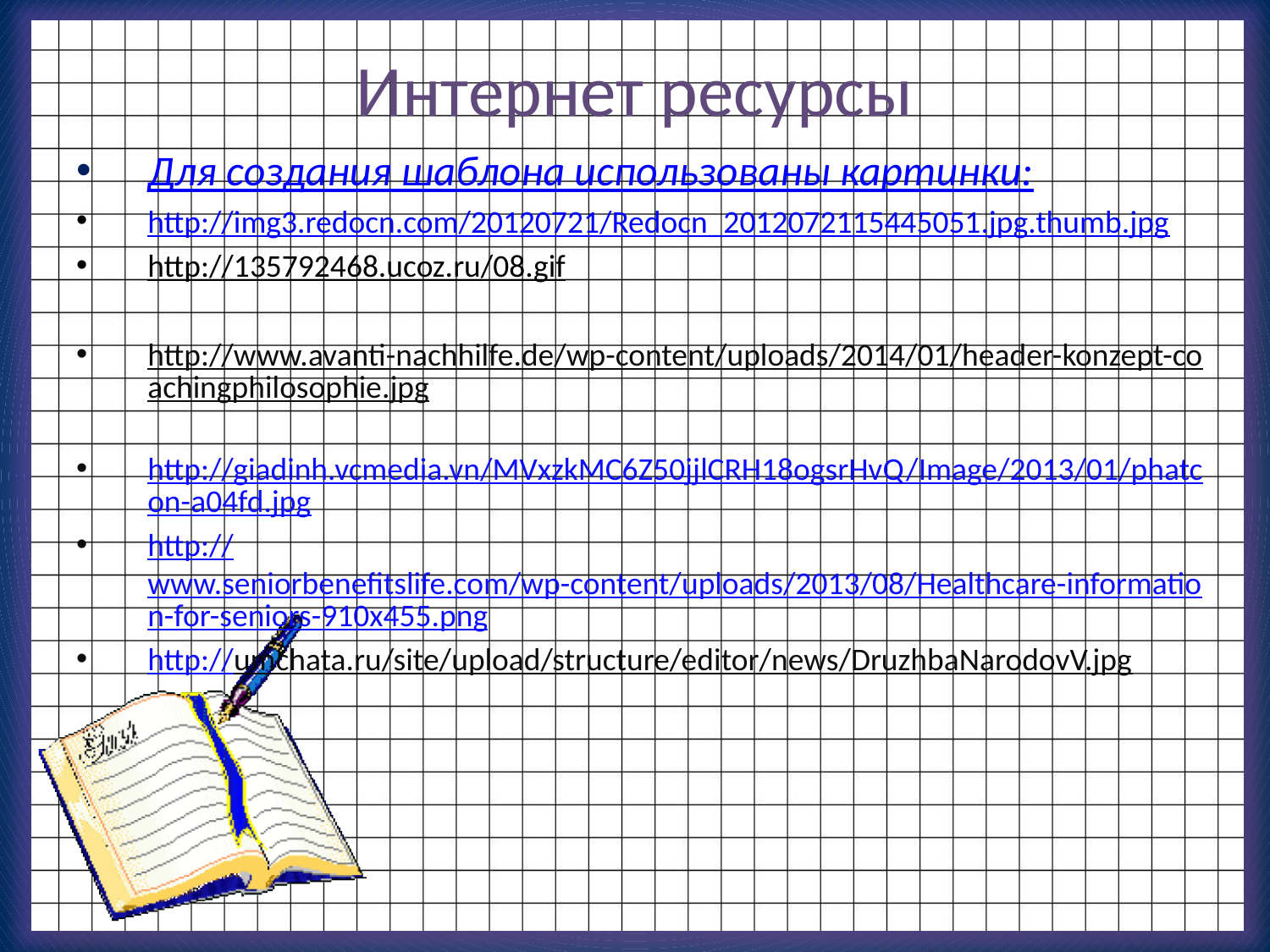

# Интернет ресурсы
Для создания шаблона использованы картинки:
http://img3.redocn.com/20120721/Redocn_2012072115445051.jpg.thumb.jpg
http://135792468.ucoz.ru/08.gif

http://www.avanti-nachhilfe.de/wp-content/uploads/2014/01/header-konzept-coachingphilosophie.jpg
http://giadinh.vcmedia.vn/MVxzkMC6Z50jjlCRH18ogsrHvQ/Image/2013/01/phatcon-a04fd.jpg
http://www.seniorbenefitslife.com/wp-content/uploads/2013/08/Healthcare-information-for-seniors-910x455.png
http://umchata.ru/site/upload/structure/editor/news/DruzhbaNarodovV.jpg